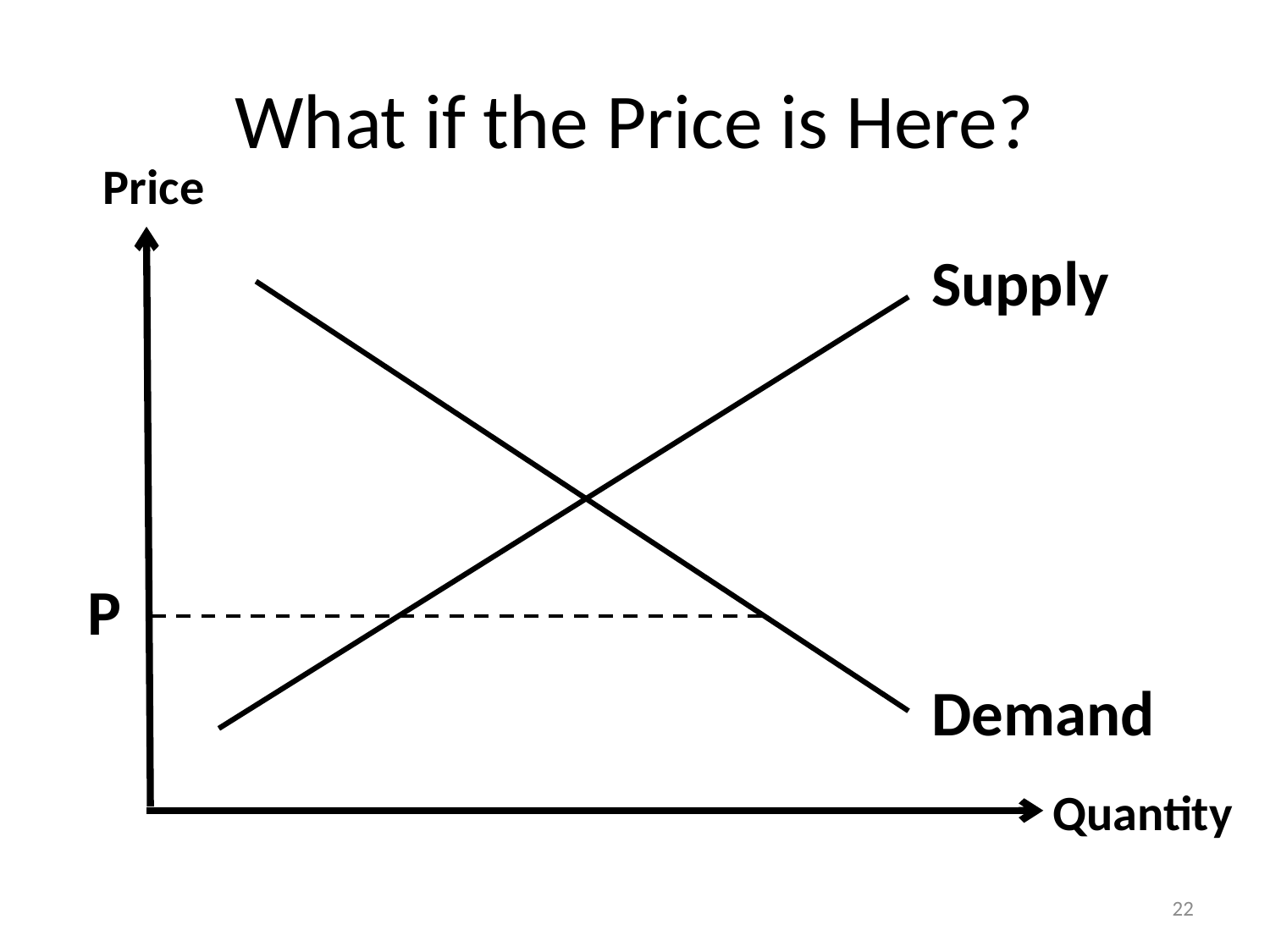

# What if the Price is Here?
Price
Supply
CS
PS
P
Demand
Quantity
22